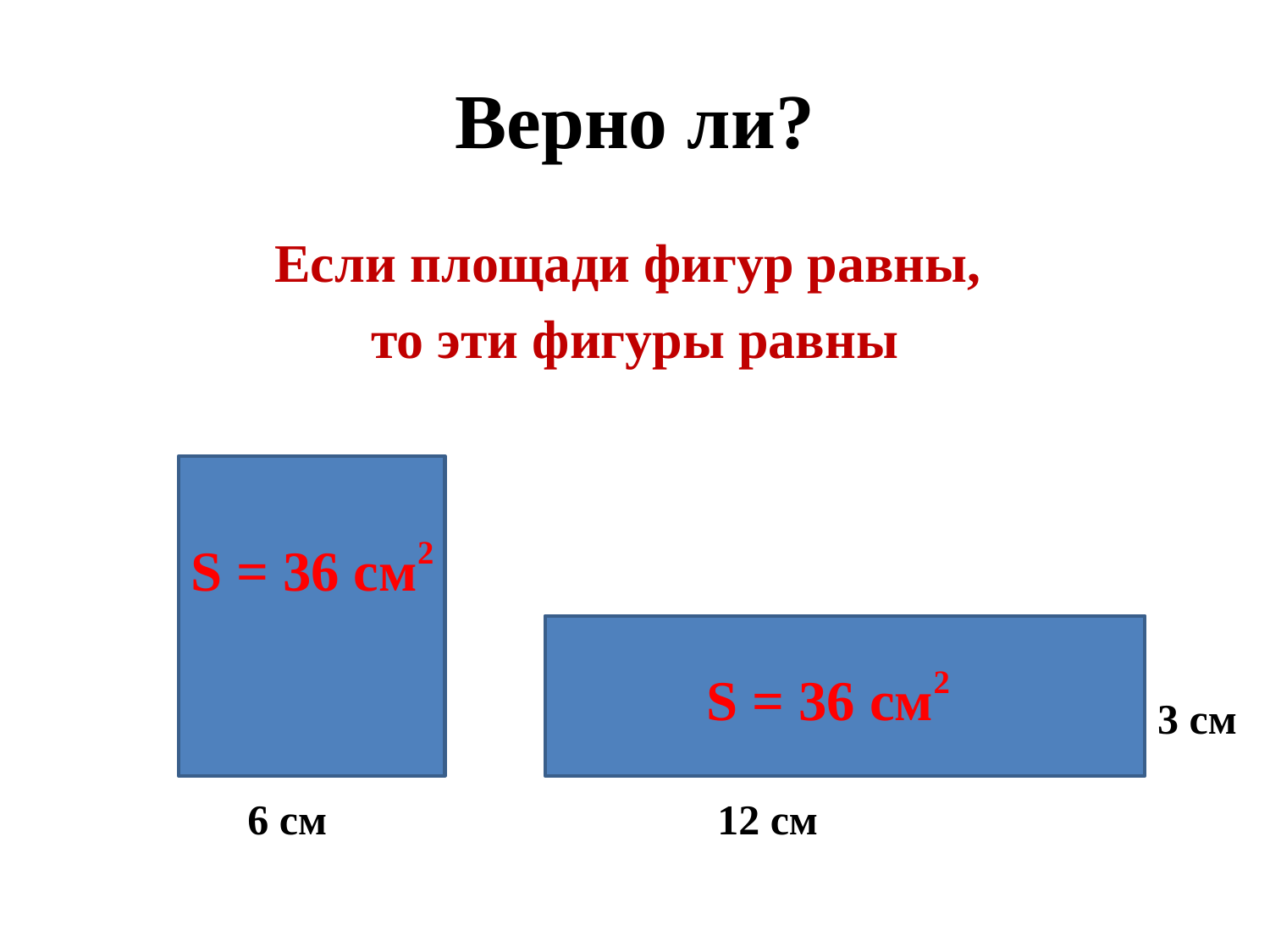

# Верно ли?
Если площади фигур равны,
то эти фигуры равны

S = 36 см2

S = 36 см2
3 см
6 см
12 см